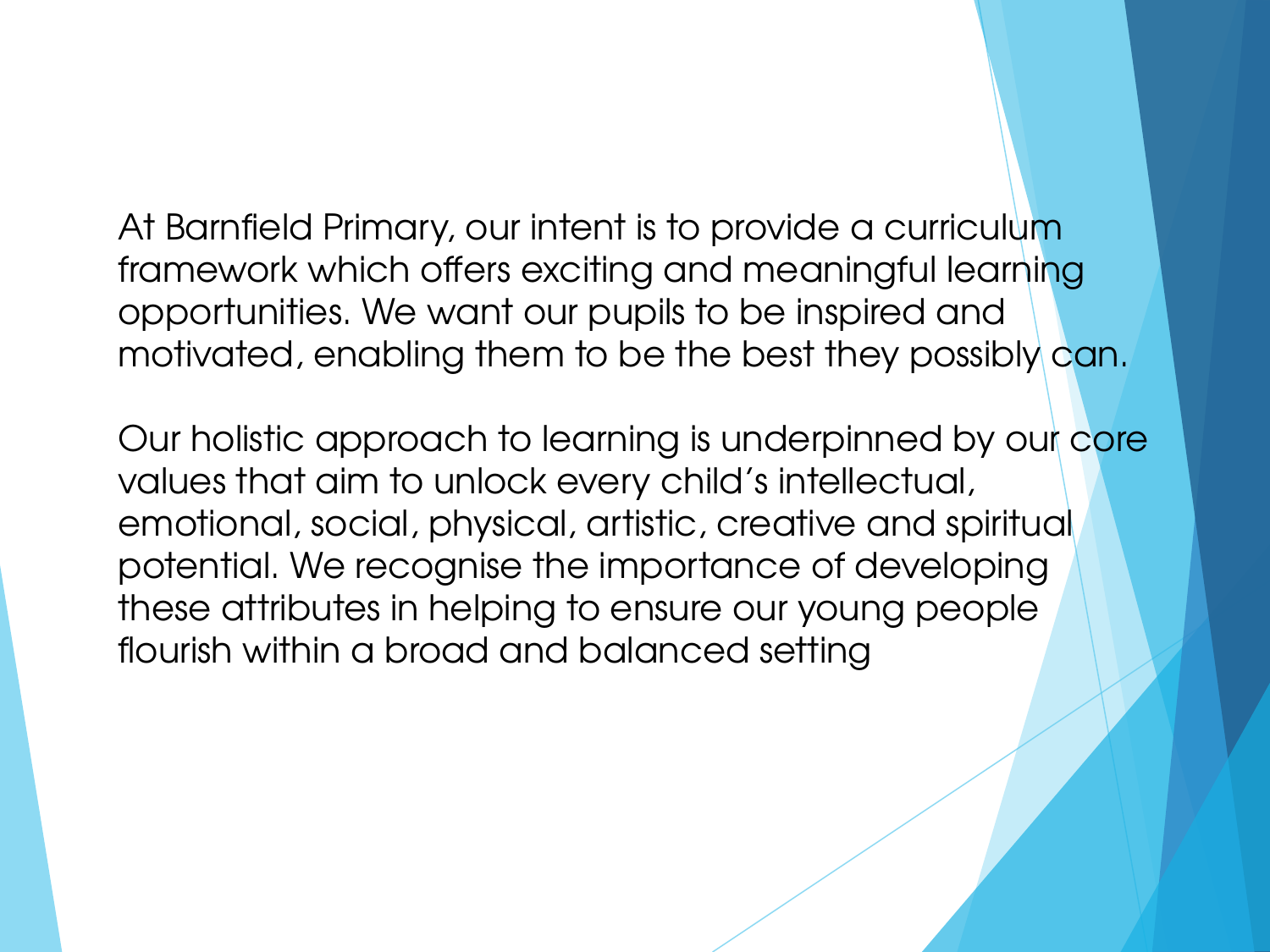

At Barnfield Primary, our intent is to provide a curriculum framework which offers exciting and meaningful learning opportunities. We want our pupils to be inspired and motivated, enabling them to be the best they possibly can.

Our holistic approach to learning is underpinned by our core values that aim to unlock every child’s intellectual, emotional, social, physical, artistic, creative and spiritual potential. We recognise the importance of developing these attributes in helping to ensure our young people flourish within a broad and balanced setting